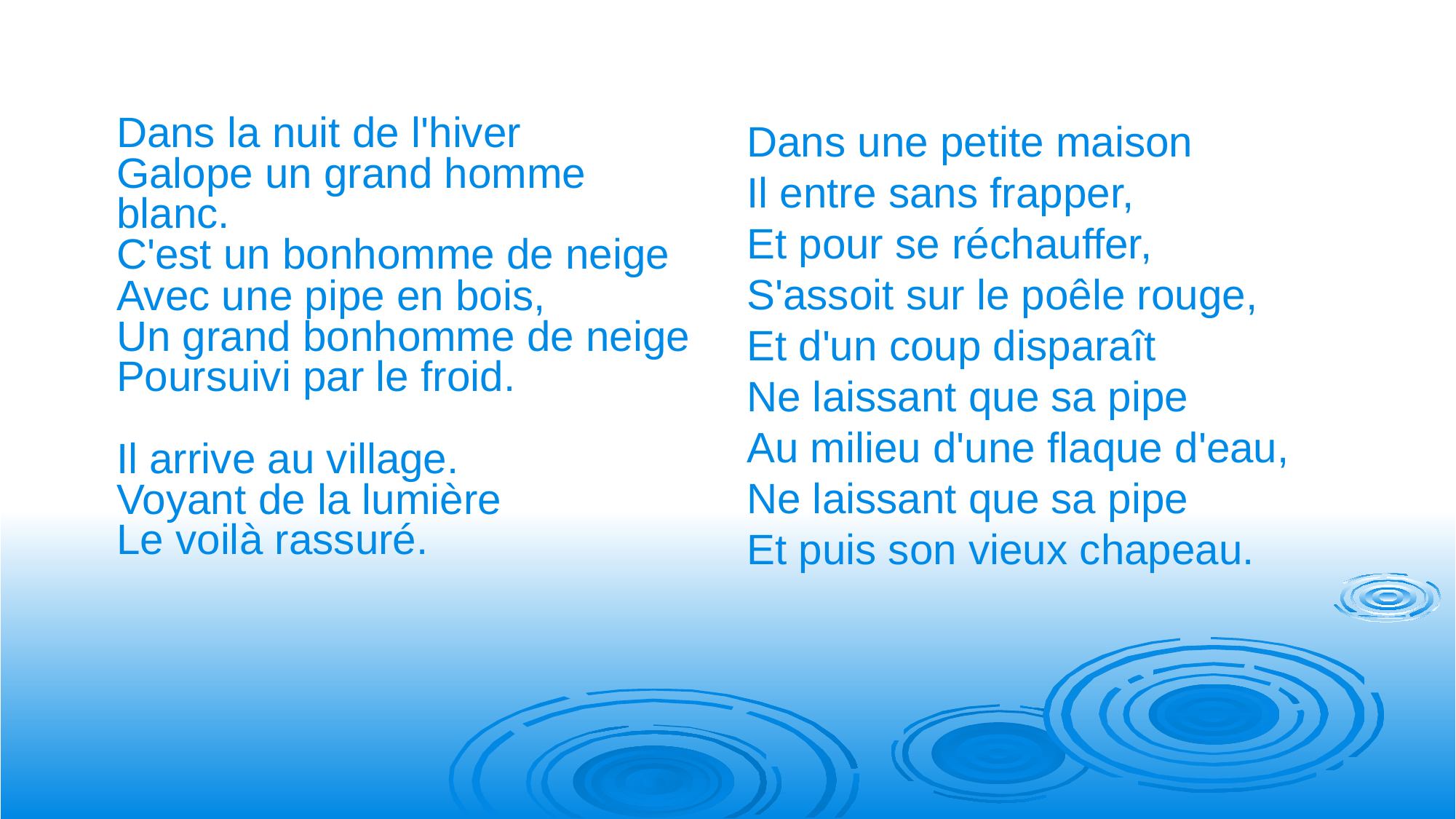

Dans la nuit de l'hiver
Galope un grand homme blanc.
C'est un bonhomme de neige
Avec une pipe en bois,
Un grand bonhomme de neige
Poursuivi par le froid.
Il arrive au village.
Voyant de la lumière
Le voilà rassuré.
Dans une petite maison
Il entre sans frapper,
Et pour se réchauffer,
S'assoit sur le poêle rouge,
Et d'un coup disparaît
Ne laissant que sa pipe
Au milieu d'une flaque d'eau,
Ne laissant que sa pipe
Et puis son vieux chapeau.